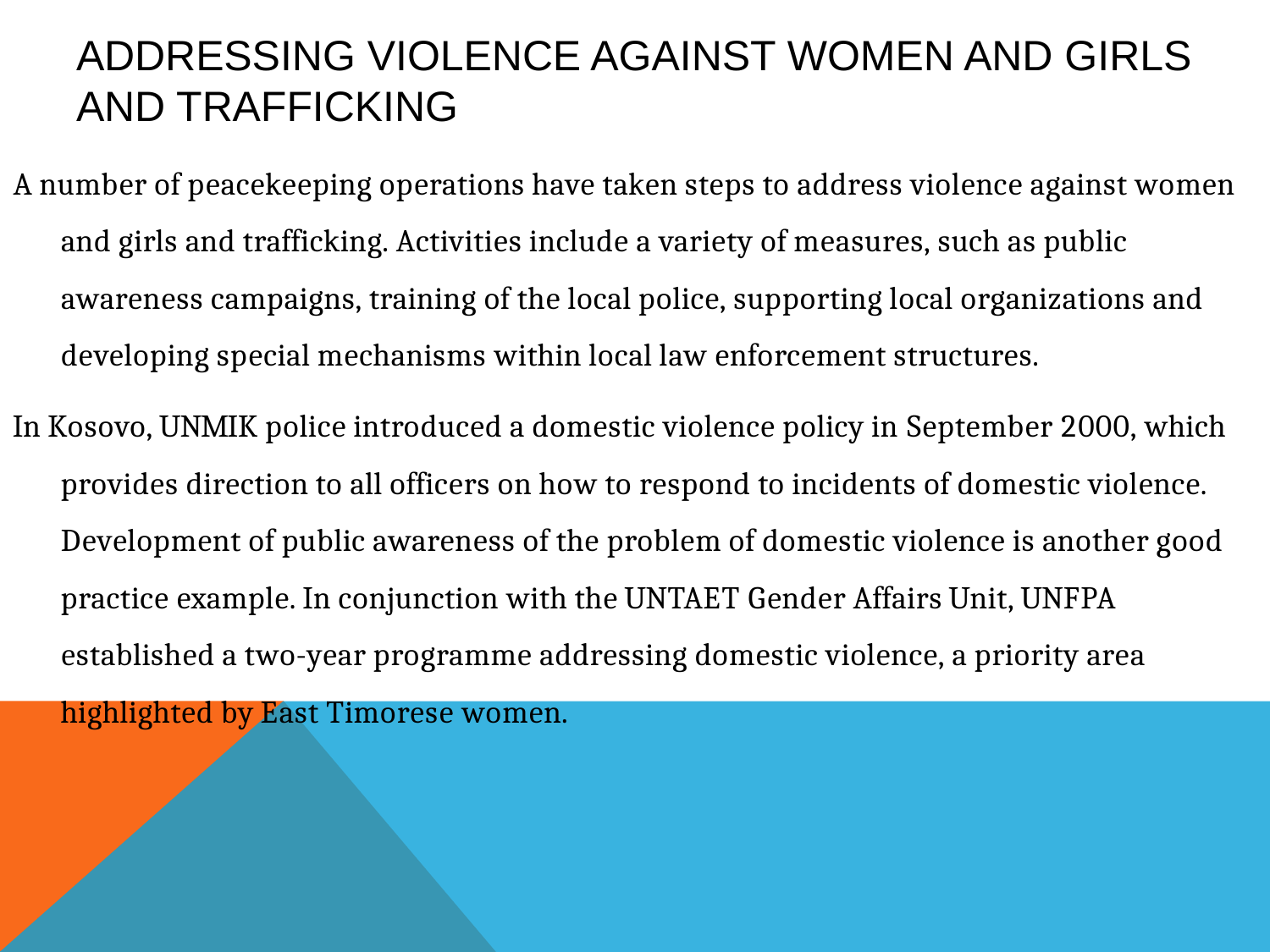

# ADDRESSING VIOLENCE AGAINST WOMEN AND GIRLS AND TRAFFICKING
A number of peacekeeping operations have taken steps to address violence against women and girls and trafficking. Activities include a variety of measures, such as public awareness campaigns, training of the local police, supporting local organizations and developing special mechanisms within local law enforcement structures.
In Kosovo, UNMIK police introduced a domestic violence policy in September 2000, which provides direction to all officers on how to respond to incidents of domestic violence. Development of public awareness of the problem of domestic violence is another good practice example. In conjunction with the UNTAET Gender Affairs Unit, UNFPA established a two-year programme addressing domestic violence, a priority area highlighted by East Timorese women.